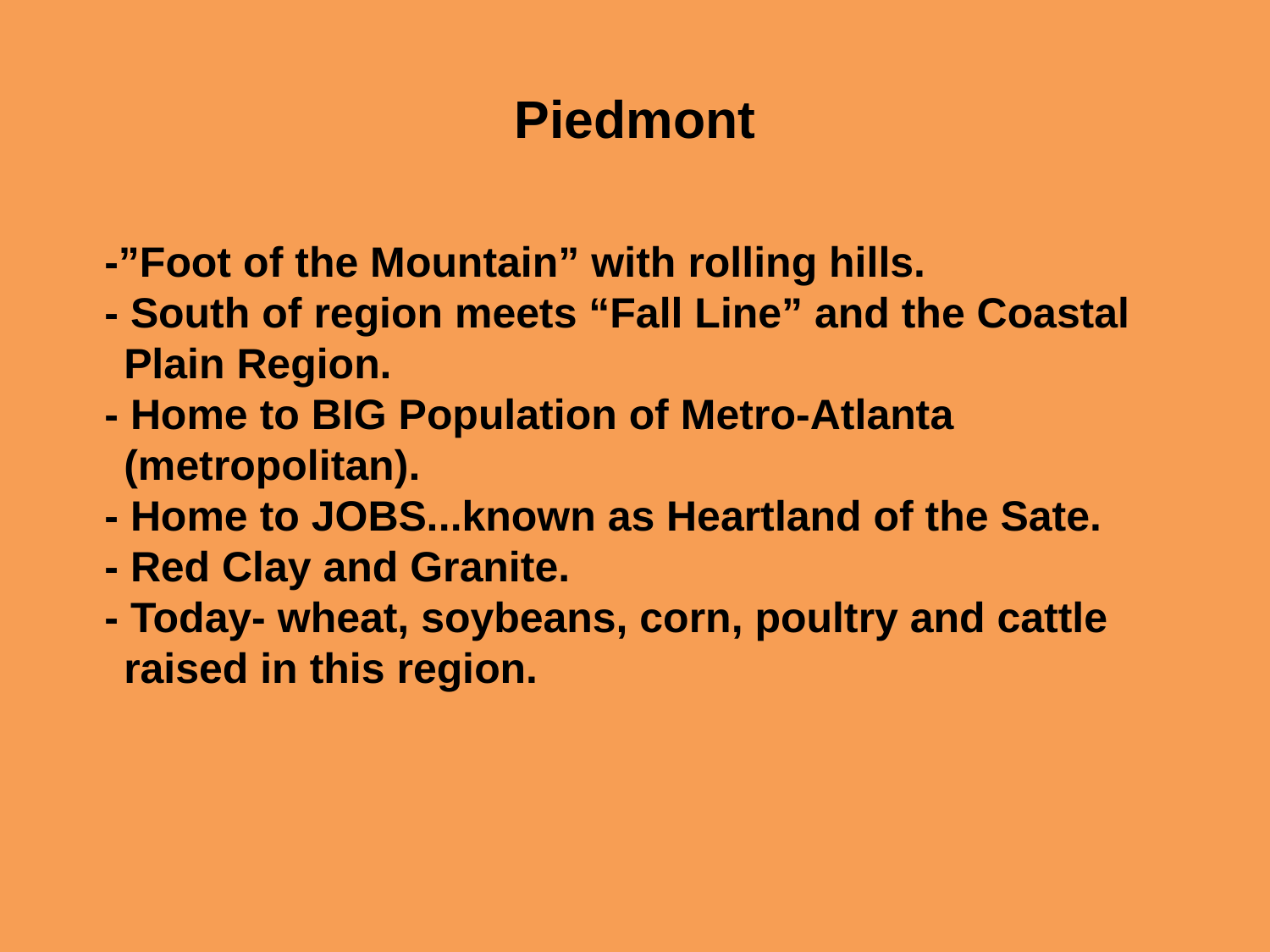

# Piedmont
-”Foot of the Mountain” with rolling hills.
- South of region meets “Fall Line” and the Coastal Plain Region.
- Home to BIG Population of Metro-Atlanta (metropolitan).
- Home to JOBS...known as Heartland of the Sate.
- Red Clay and Granite.
- Today- wheat, soybeans, corn, poultry and cattle raised in this region.